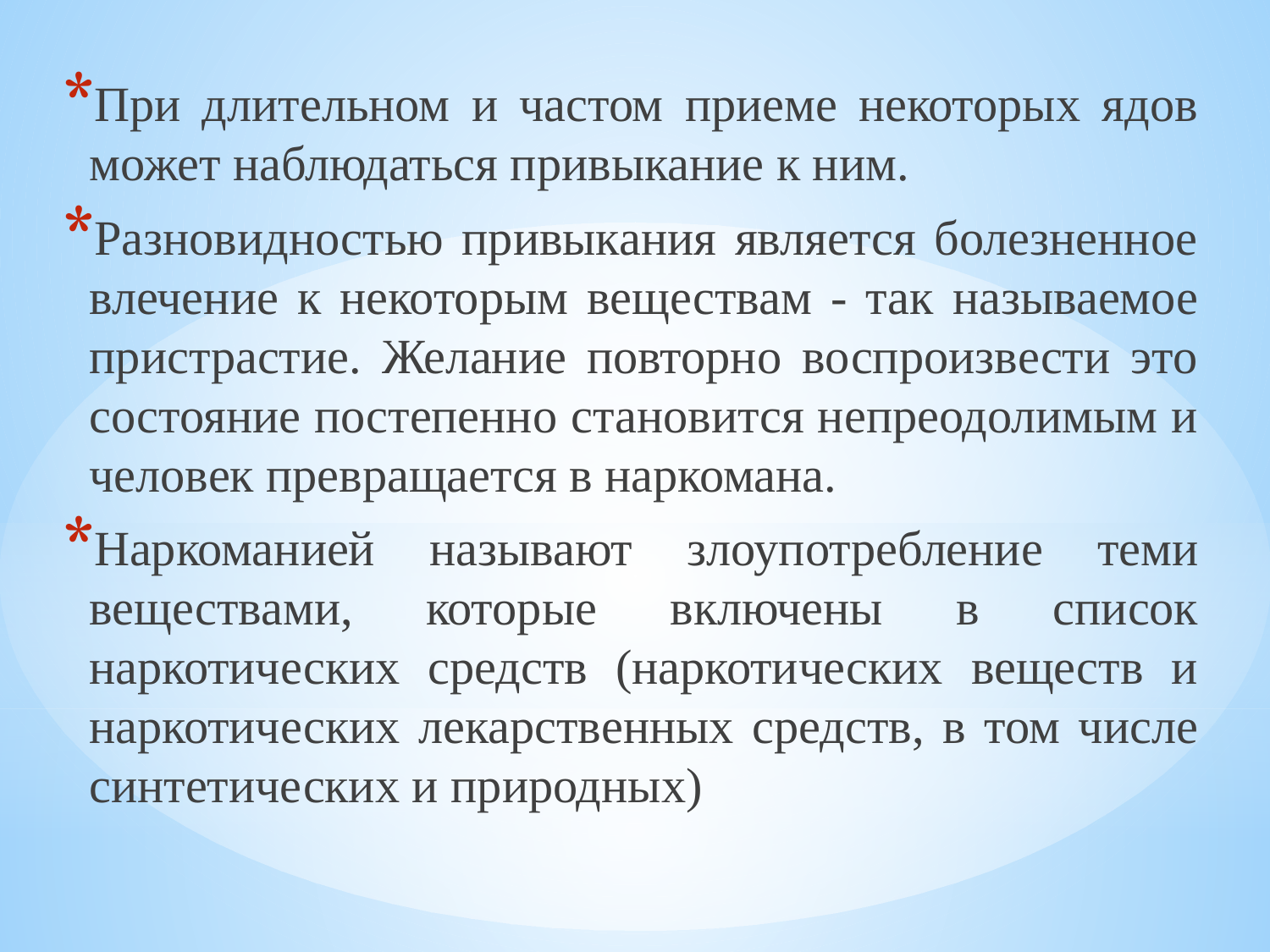

При длительном и частом приеме некоторых ядов может наблюдаться привыкание к ним.
Разновидностью привыкания является болезненное влечение к некоторым веществам - так называемое пристрастие. Желание повторно воспроизвести это состояние постепенно становится непреодолимым и человек превращается в наркомана.
Наркоманией называют злоупотребление теми веществами, которые включены в список наркотических средств (наркотических веществ и наркотических лекарственных средств, в том числе синтетических и природных)